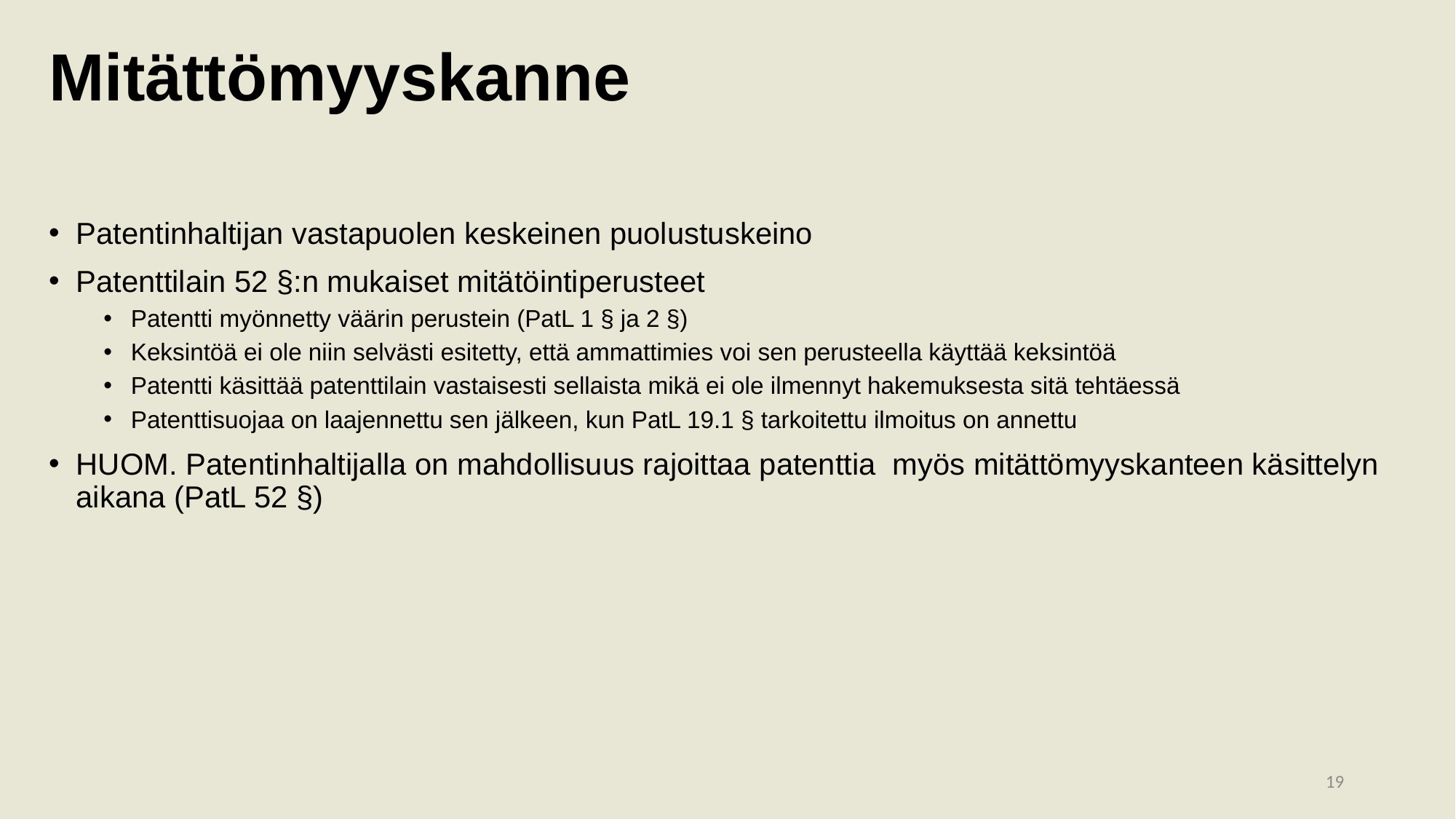

# Mitättömyyskanne
Patentinhaltijan vastapuolen keskeinen puolustuskeino
Patenttilain 52 §:n mukaiset mitätöintiperusteet
Patentti myönnetty väärin perustein (PatL 1 § ja 2 §)
Keksintöä ei ole niin selvästi esitetty, että ammattimies voi sen perusteella käyttää keksintöä
Patentti käsittää patenttilain vastaisesti sellaista mikä ei ole ilmennyt hakemuksesta sitä tehtäessä
Patenttisuojaa on laajennettu sen jälkeen, kun PatL 19.1 § tarkoitettu ilmoitus on annettu
HUOM. Patentinhaltijalla on mahdollisuus rajoittaa patenttia  myös mitättömyyskanteen käsittelyn aikana (PatL 52 §)

19